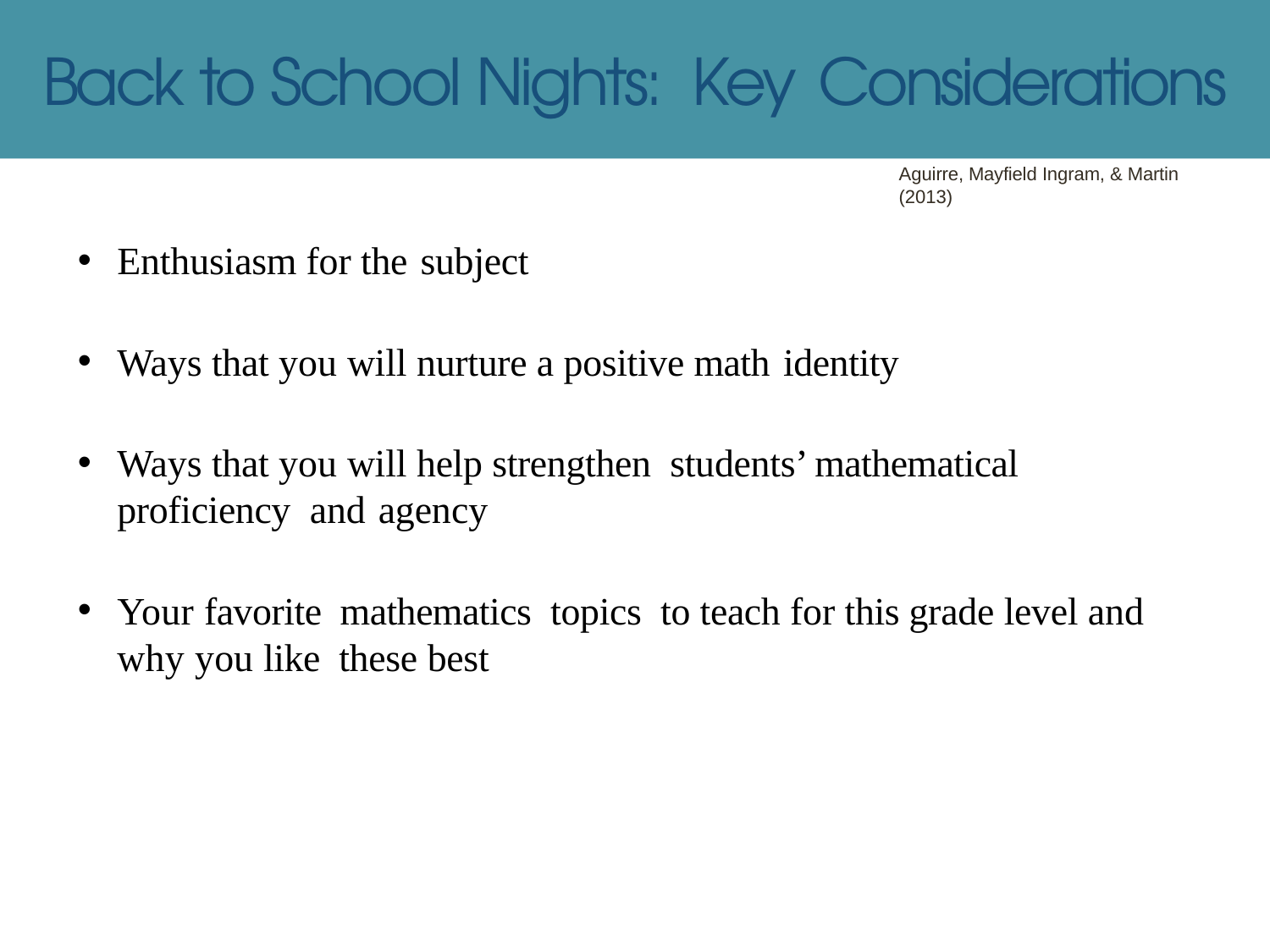

# Back to School Nights:  Key Considerations
Aguirre, Mayfield Ingram, & Martin (2013)
Enthusiasm for the subject

Ways that you will nurture a positive math identity

Ways that you will help strengthen  students’ mathematical  proficiency  and agency

Your favorite  mathematics  topics  to teach for this grade level and why you like  these best